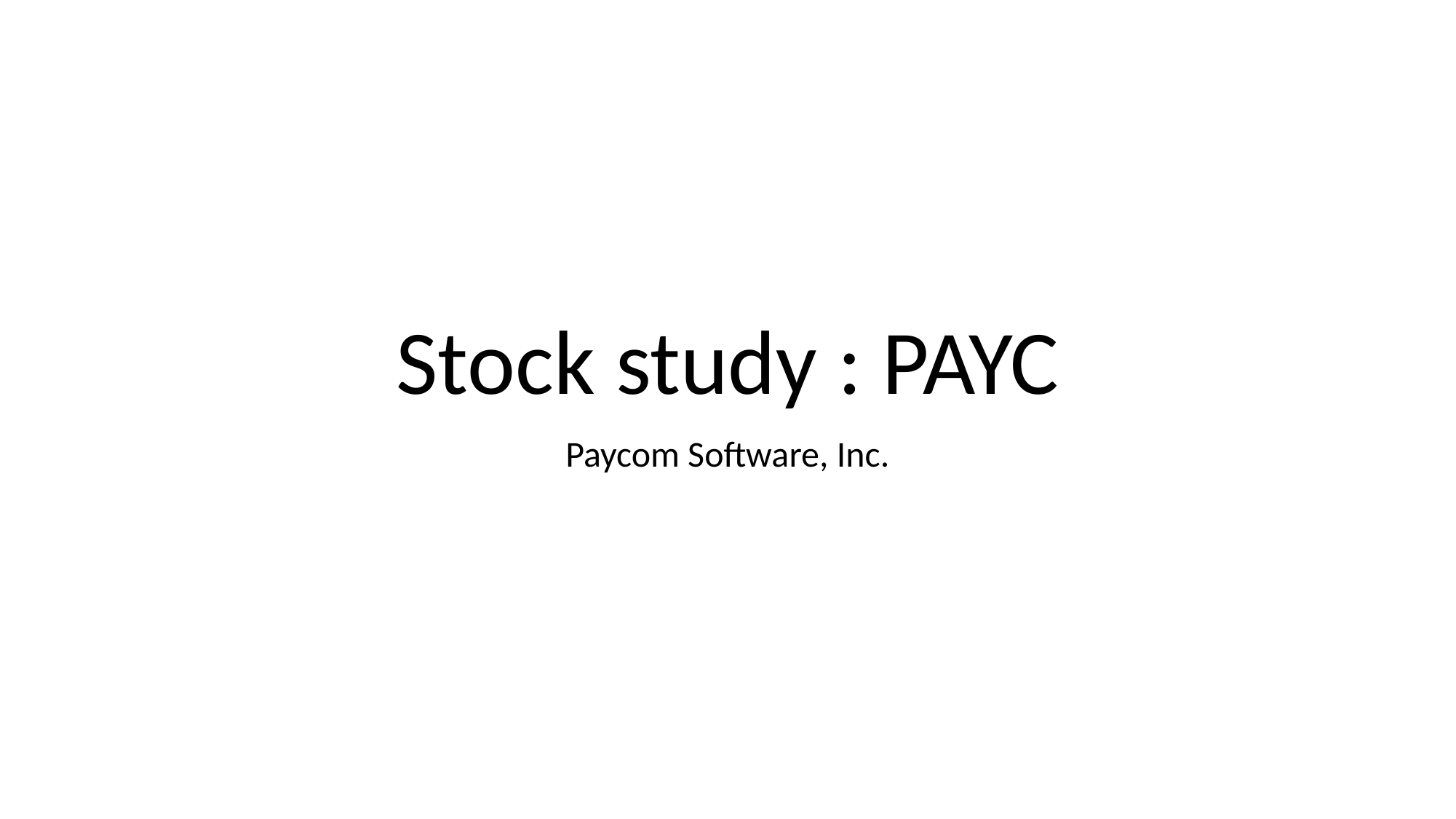

# Stock study : PAYC
Paycom Software, Inc.